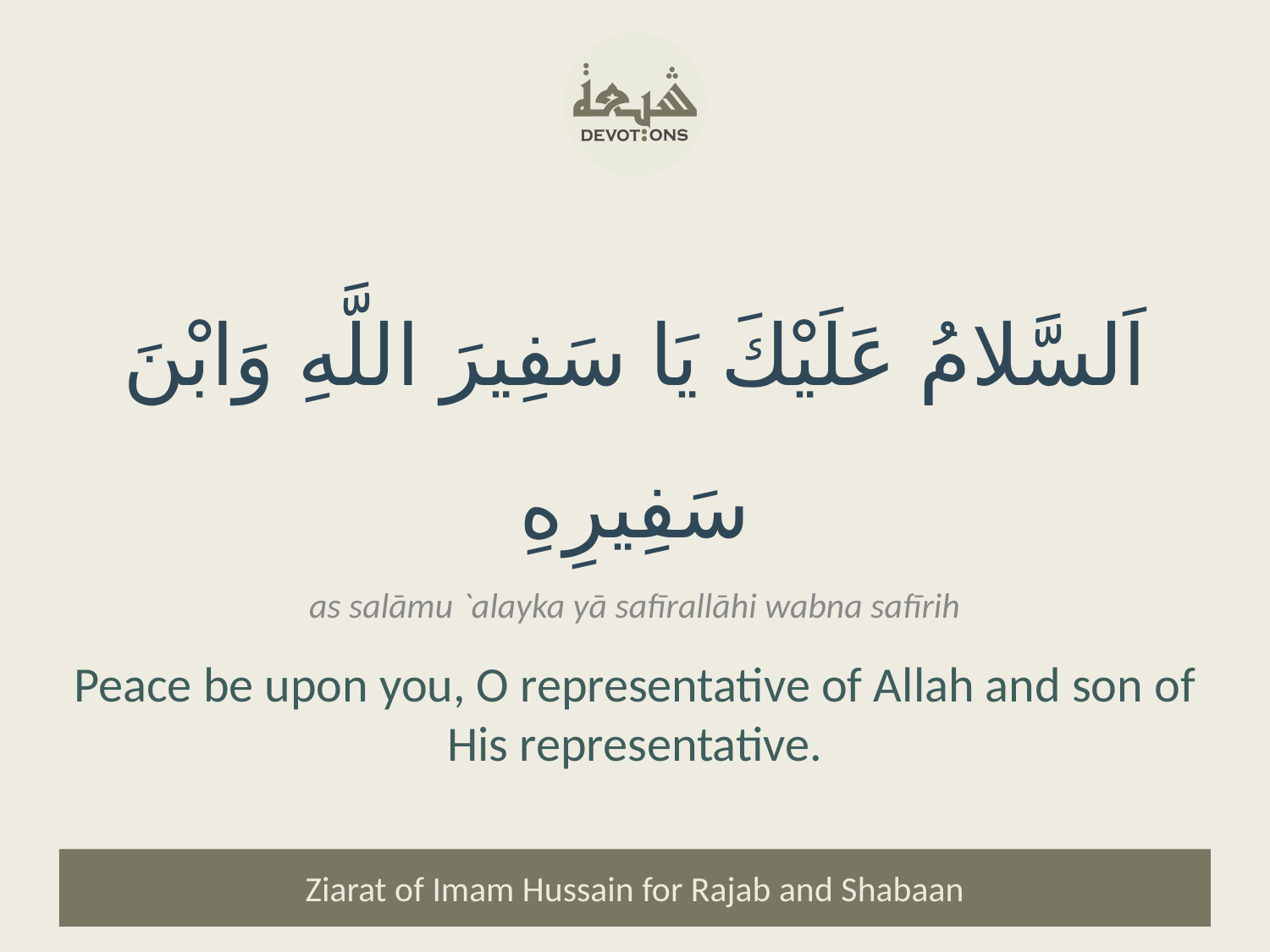

اَلسَّلامُ عَلَيْكَ يَا سَفِيرَ اللَّهِ وَابْنَ سَفِيرِهِ
as salāmu `alayka yā safīrallāhi wabna safīrih
Peace be upon you, O representative of Allah and son of His representative.
Ziarat of Imam Hussain for Rajab and Shabaan